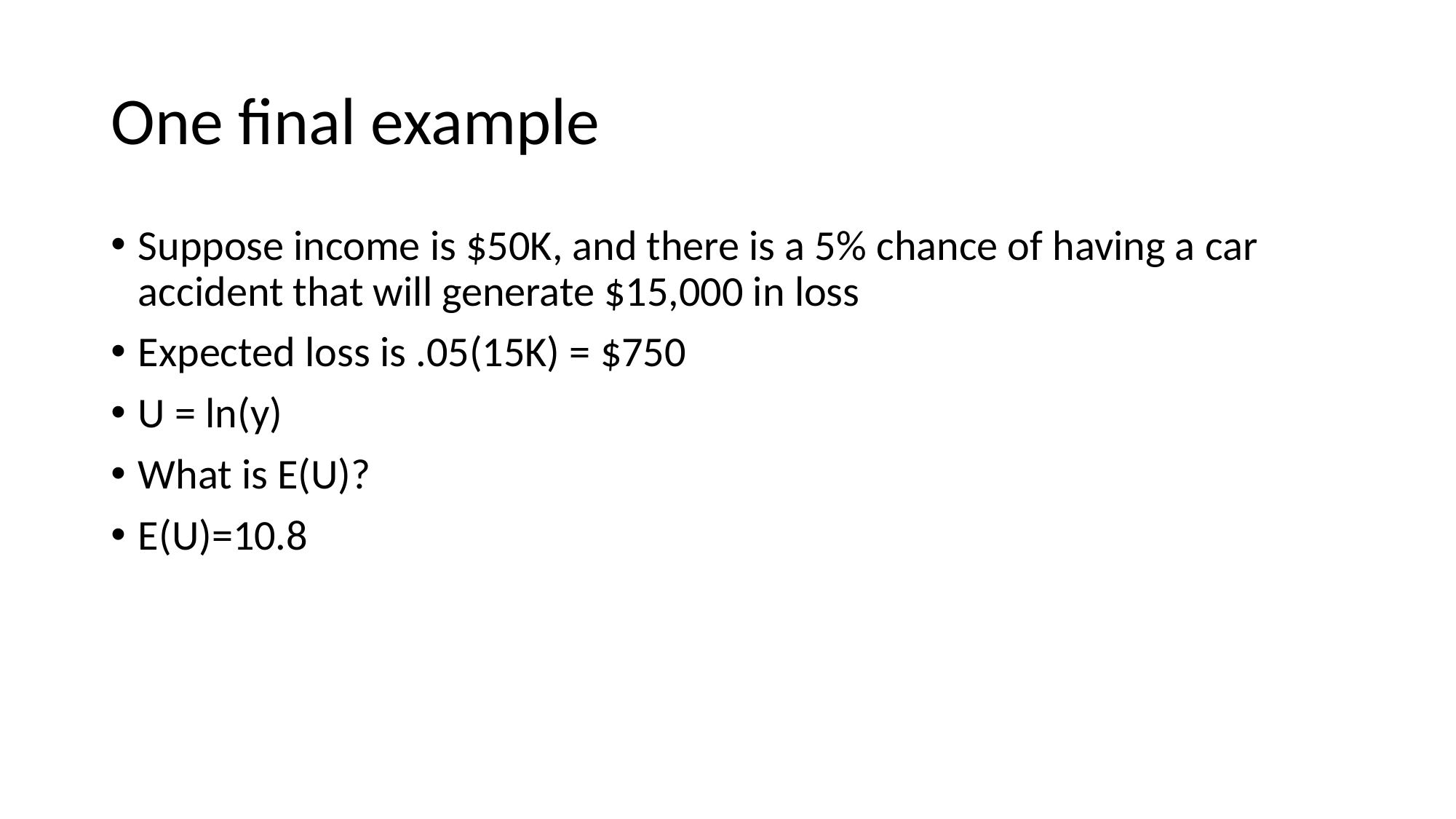

# One final example
Suppose income is $50K, and there is a 5% chance of having a car accident that will generate $15,000 in loss
Expected loss is .05(15K) = $750
U = ln(y)
What is E(U)?
E(U)=10.8